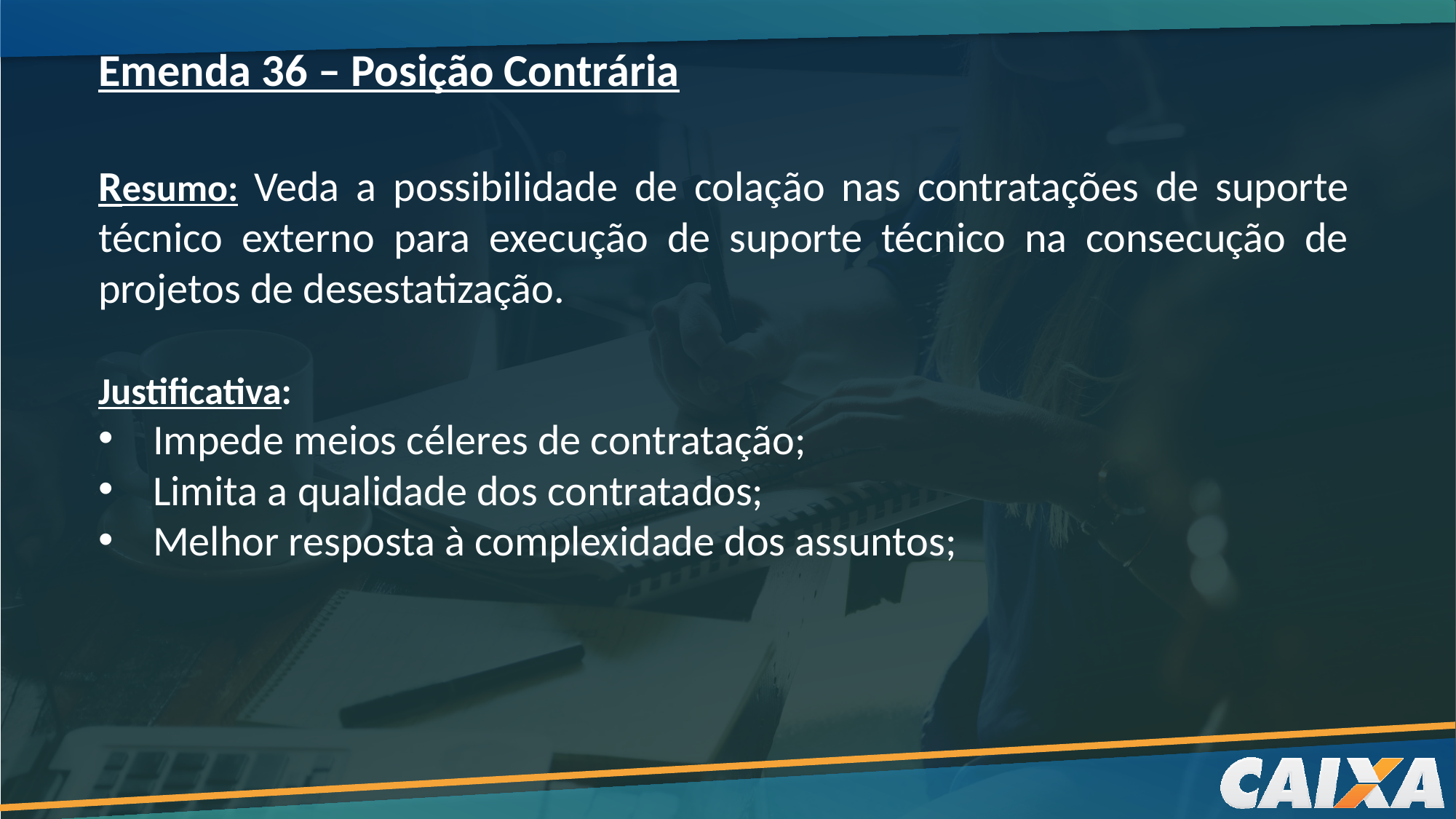

Emenda 36 – Posição Contrária

Resumo: Veda a possibilidade de colação nas contratações de suporte técnico externo para execução de suporte técnico na consecução de projetos de desestatização.

Justificativa:
Impede meios céleres de contratação;
Limita a qualidade dos contratados;
Melhor resposta à complexidade dos assuntos;